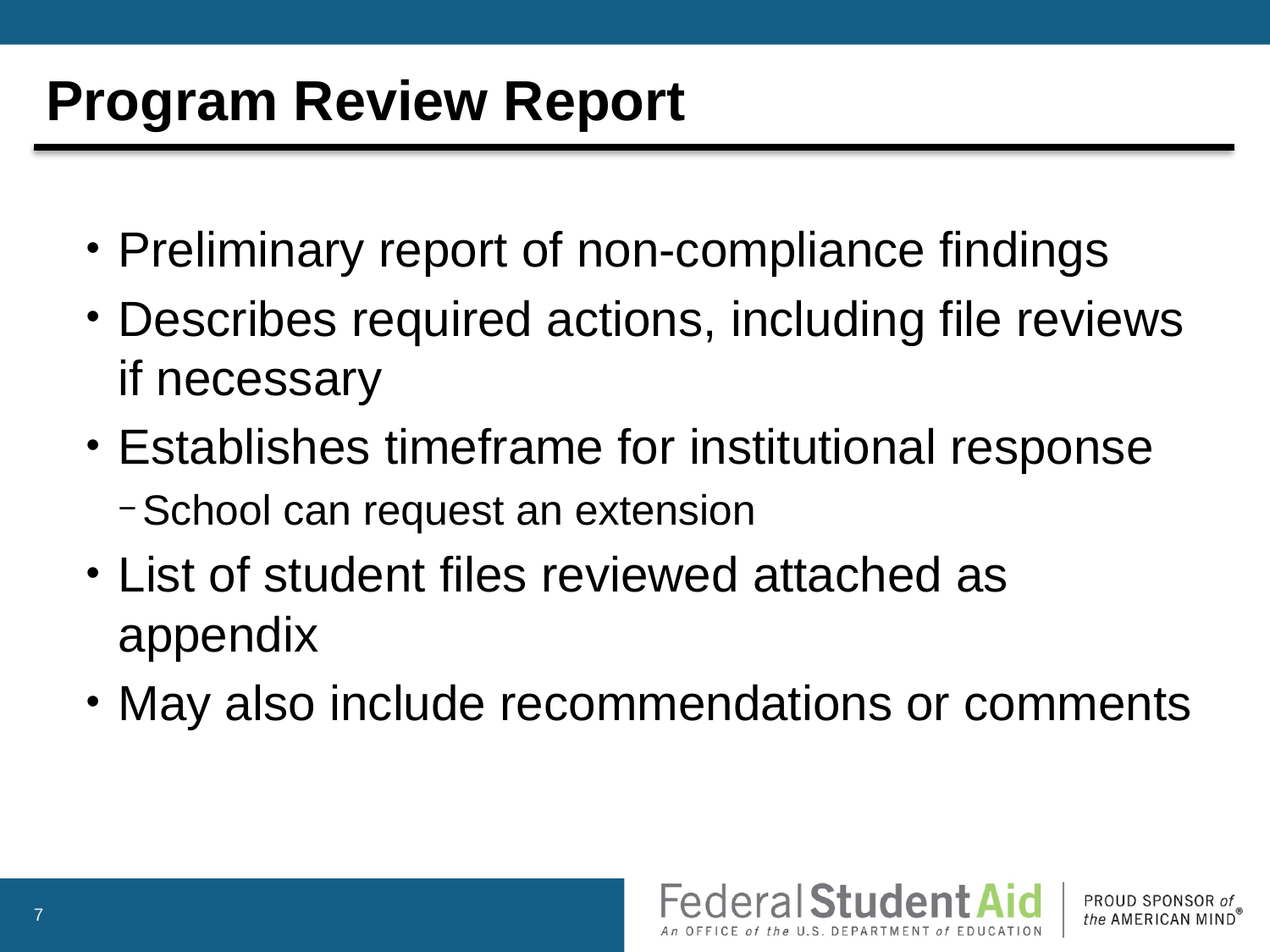

# Program Review Report
Preliminary report of non-compliance findings
Describes required actions, including file reviews if necessary
Establishes timeframe for institutional response
School can request an extension
List of student files reviewed attached as appendix
May also include recommendations or comments
7